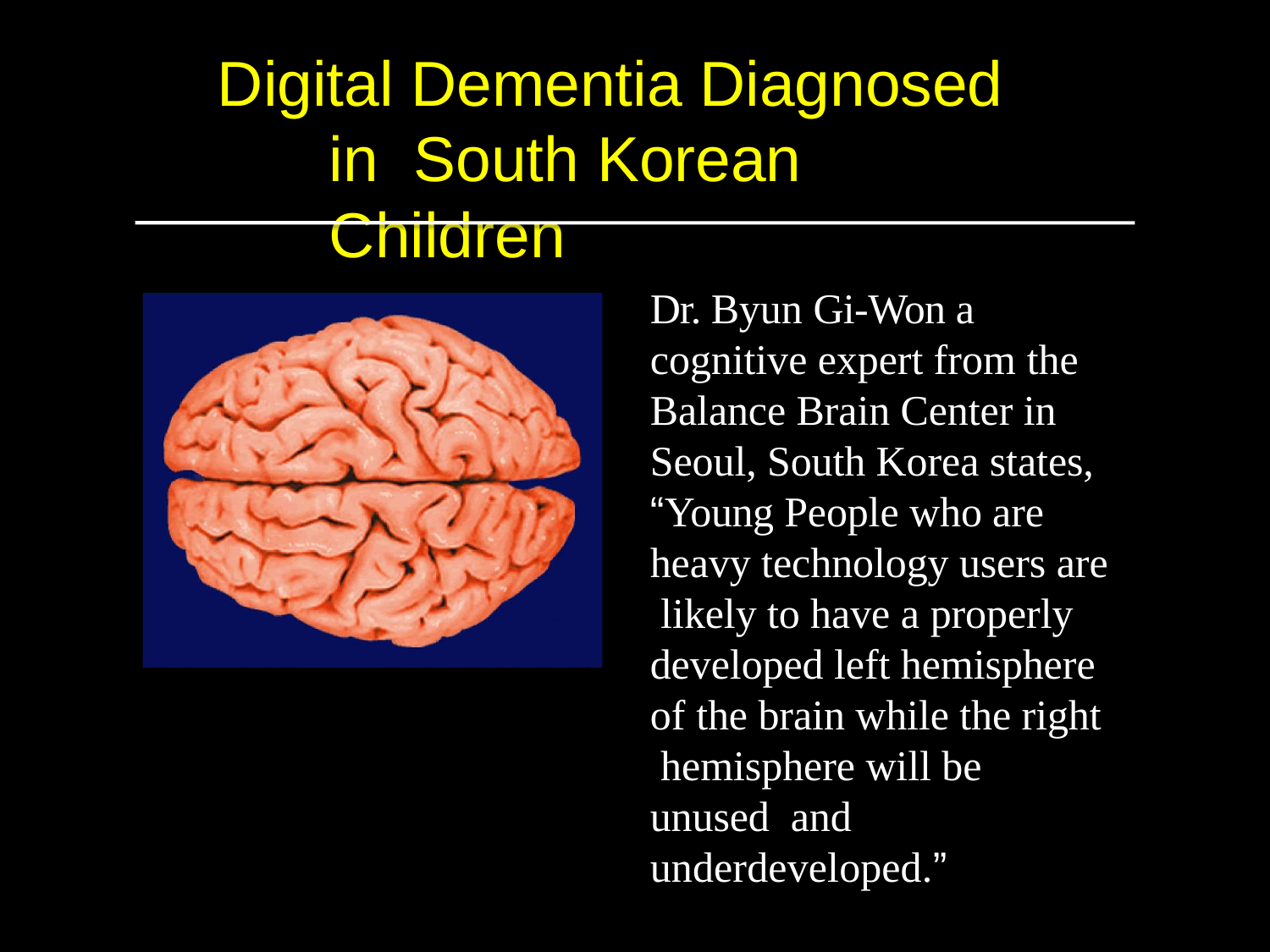

# Digital Dementia Diagnosed in  South Korean Children

Dr. Byun Gi-Won a  cognitive expert from the  Balance Brain Center in  Seoul, South Korea states,  “Young People who are  heavy technology users are  likely to have a properly  developed left hemisphere  of the brain while the right  hemisphere will be unused  and underdeveloped.”